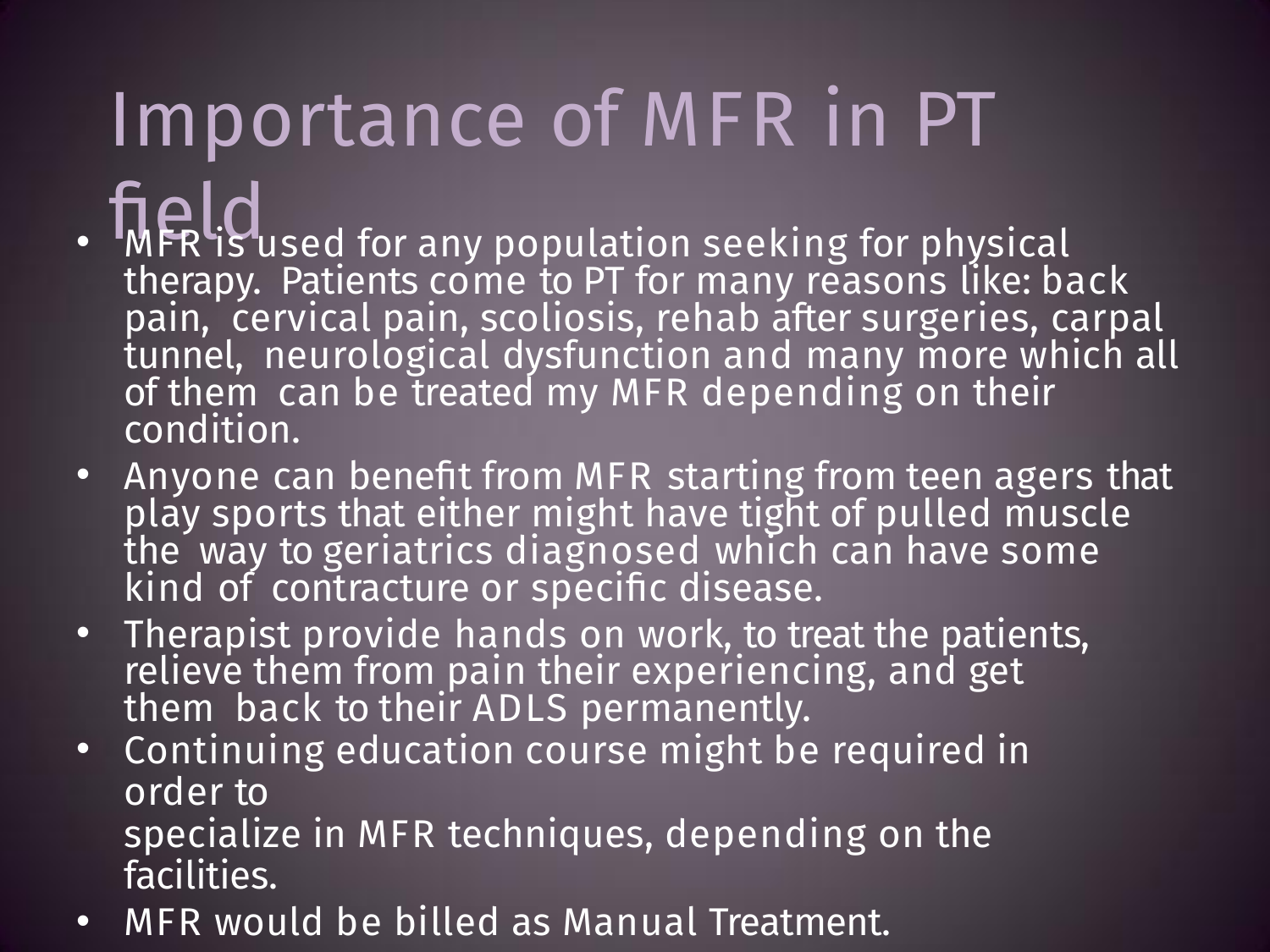

# Importance of MFR in PT field
MFR is used for any population seeking for physical therapy.  Patients come to PT for many reasons like: back pain,  cervical pain, scoliosis, rehab after surgeries, carpal tunnel,  neurological dysfunction and many more which all of them  can be treated my MFR depending on their condition.
Anyone can benefit from MFR starting from teen agers that  play sports that either might have tight of pulled muscle the  way to geriatrics diagnosed which can have some kind of  contracture or specific disease.
Therapist provide hands on work, to treat the patients,  relieve them from pain their experiencing, and get them  back to their ADLS permanently.
Continuing education course might be required in order to
specialize in MFR techniques, depending on the facilities.
MFR would be billed as Manual Treatment.